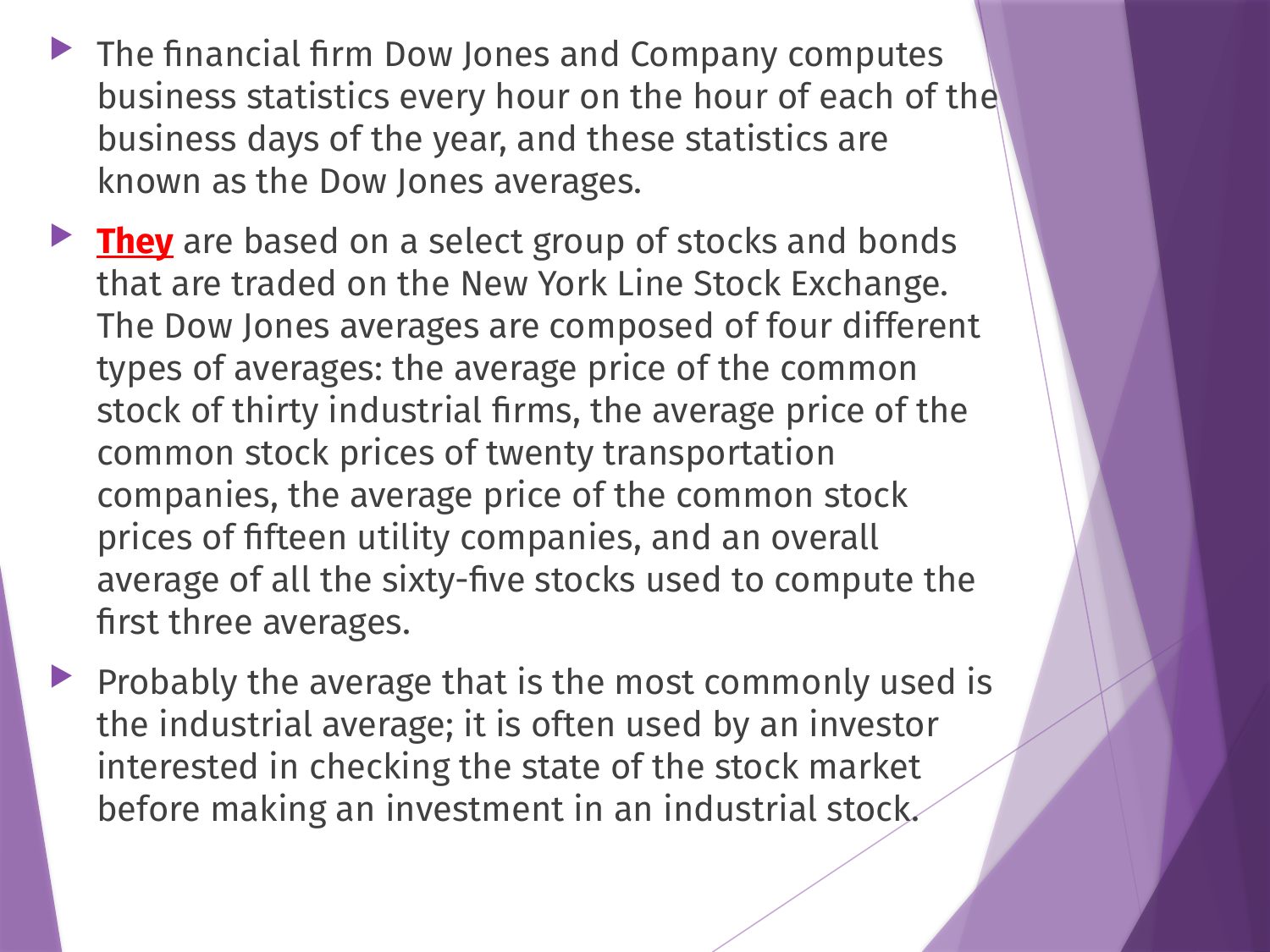

The financial firm Dow Jones and Company computes business statistics every hour on the hour of each of the business days of the year, and these statistics are known as the Dow Jones averages.
They are based on a select group of stocks and bonds that are traded on the New York Line Stock Exchange. The Dow Jones averages are composed of four different types of averages: the average price of the common stock of thirty industrial firms, the average price of the common stock prices of twenty transportation companies, the average price of the common stock prices of fifteen utility companies, and an overall average of all the sixty-five stocks used to compute the first three averages.
Probably the average that is the most commonly used is the industrial average; it is often used by an investor interested in checking the state of the stock market before making an investment in an industrial stock.